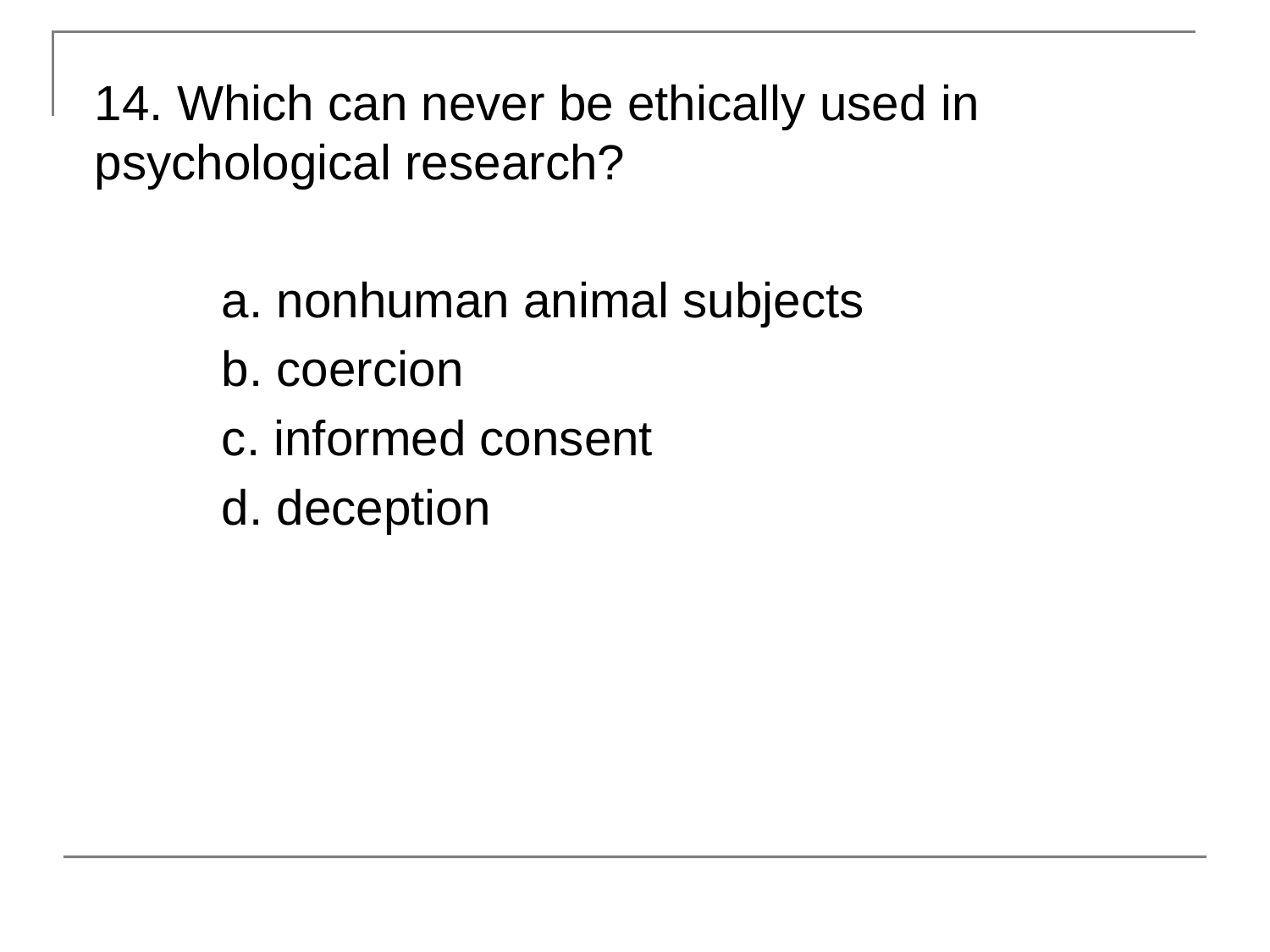

14. Which can never be ethically used in psychological research?

	a. nonhuman animal subjects
	b. coercion
	c. informed consent
	d. deception